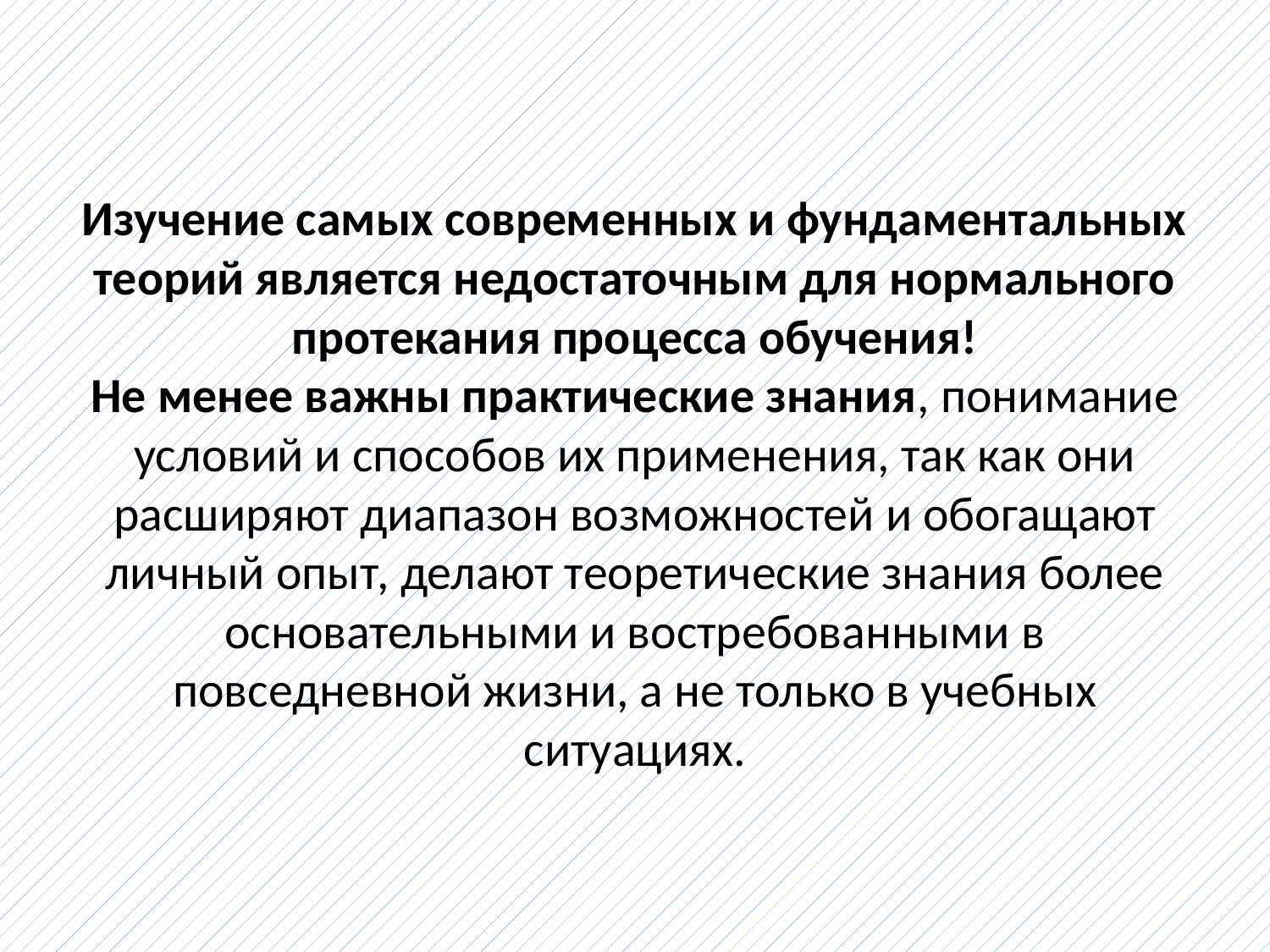

# Изучение самых современных и фундаментальных теорий является недостаточным для нормального протекания процесса обучения! Не менее важны практические знания, понимание условий и способов их применения, так как они расширяют диапазон возможностей и обогащают личный опыт, делают теоретические знания более основательными и востребованными в повседневной жизни, а не только в учебных ситуациях.